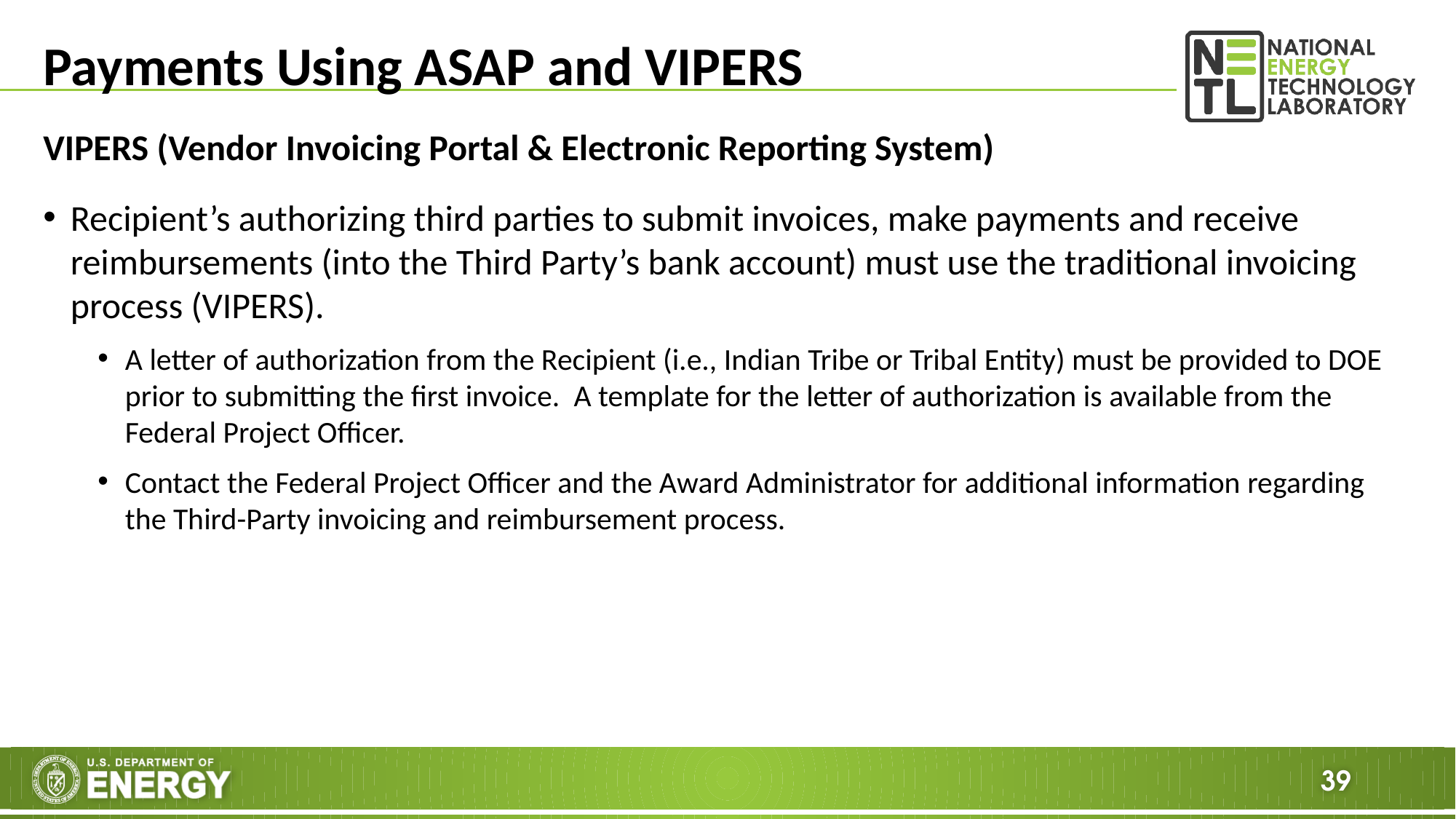

# Payments Using ASAP and VIPERS
VIPERS (Vendor Invoicing Portal & Electronic Reporting System)
Recipient’s authorizing third parties to submit invoices, make payments and receive reimbursements (into the Third Party’s bank account) must use the traditional invoicing process (VIPERS).
A letter of authorization from the Recipient (i.e., Indian Tribe or Tribal Entity) must be provided to DOE prior to submitting the first invoice.  A template for the letter of authorization is available from the Federal Project Officer.
Contact the Federal Project Officer and the Award Administrator for additional information regarding the Third-Party invoicing and reimbursement process.